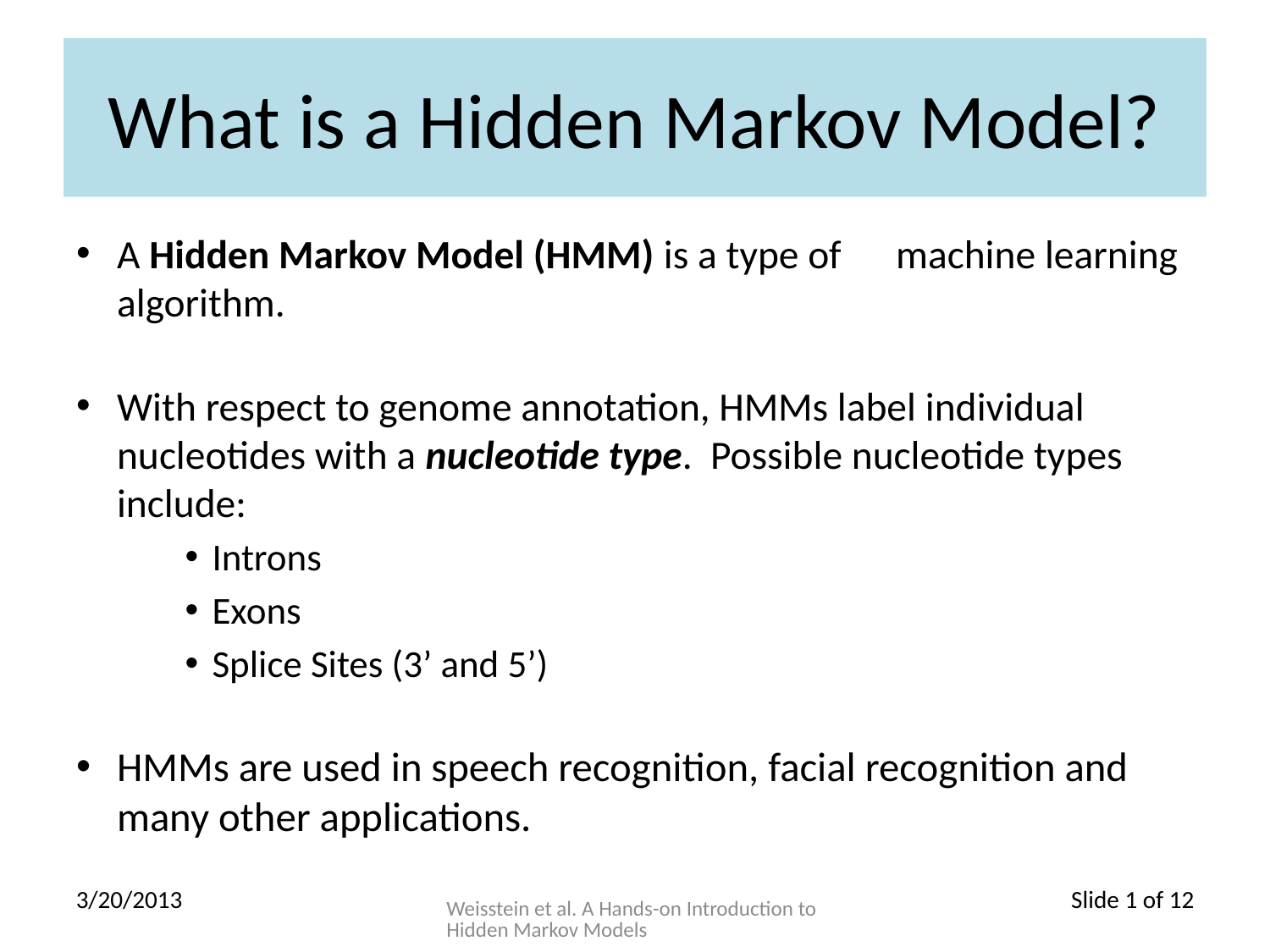

# What is a Hidden Markov Model?
A Hidden Markov Model (HMM) is a type of      machine learning algorithm.

With respect to genome annotation, HMMs label individual nucleotides with a nucleotide type.  Possible nucleotide types include:
Introns
Exons
Splice Sites (3’ and 5’)

HMMs are used in speech recognition, facial recognition and many other applications.
Weisstein et al. A Hands-on Introduction to Hidden Markov Models